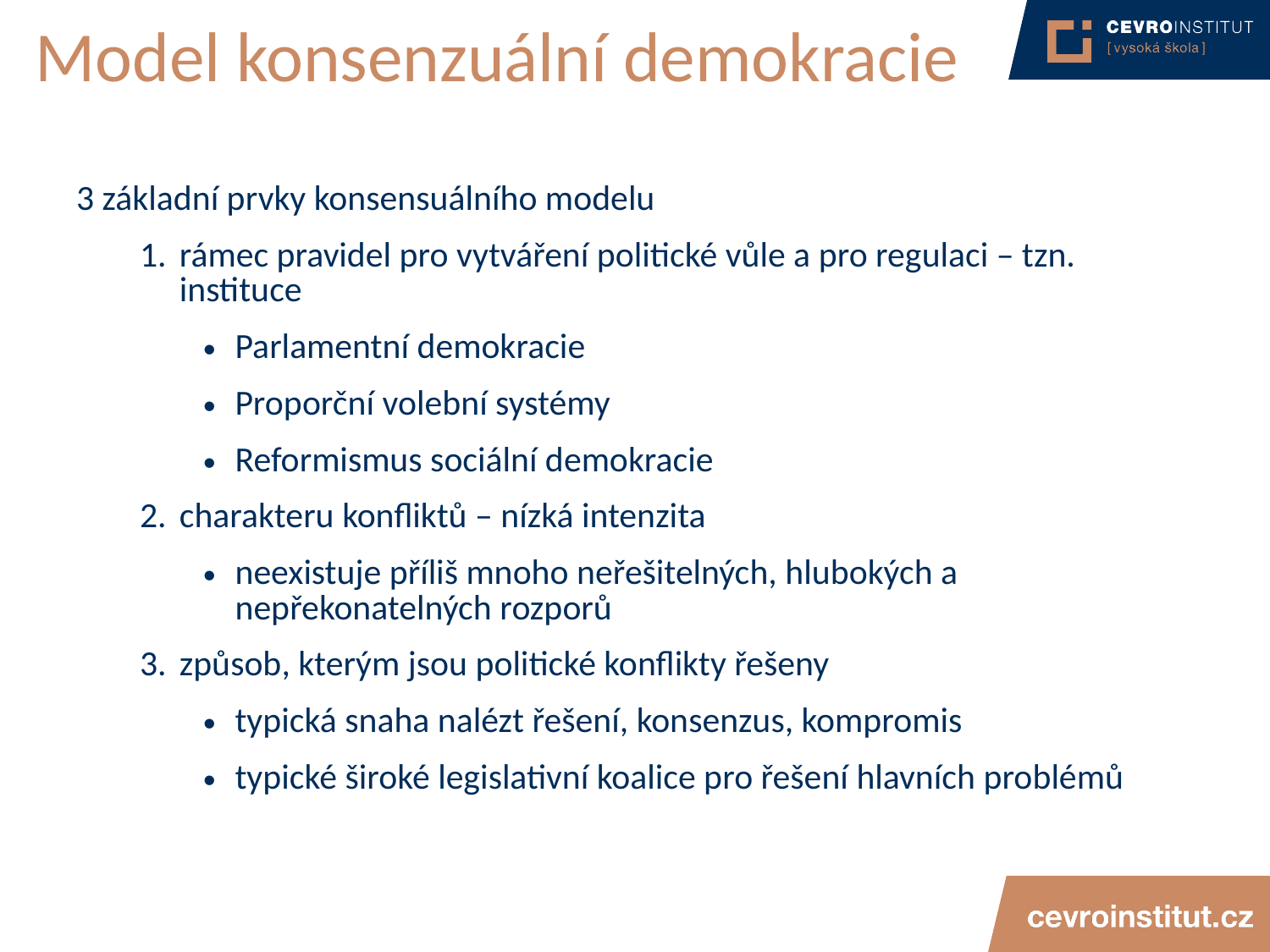

# Model konsenzuální demokracie
3 základní prvky konsensuálního modelu
rámec pravidel pro vytváření politické vůle a pro regulaci – tzn. instituce
Parlamentní demokracie
Proporční volební systémy
Reformismus sociální demokracie
charakteru konfliktů – nízká intenzita
neexistuje příliš mnoho neřešitelných, hlubokých a nepřekonatelných rozporů
způsob, kterým jsou politické konflikty řešeny
typická snaha nalézt řešení, konsenzus, kompromis
typické široké legislativní koalice pro řešení hlavních problémů